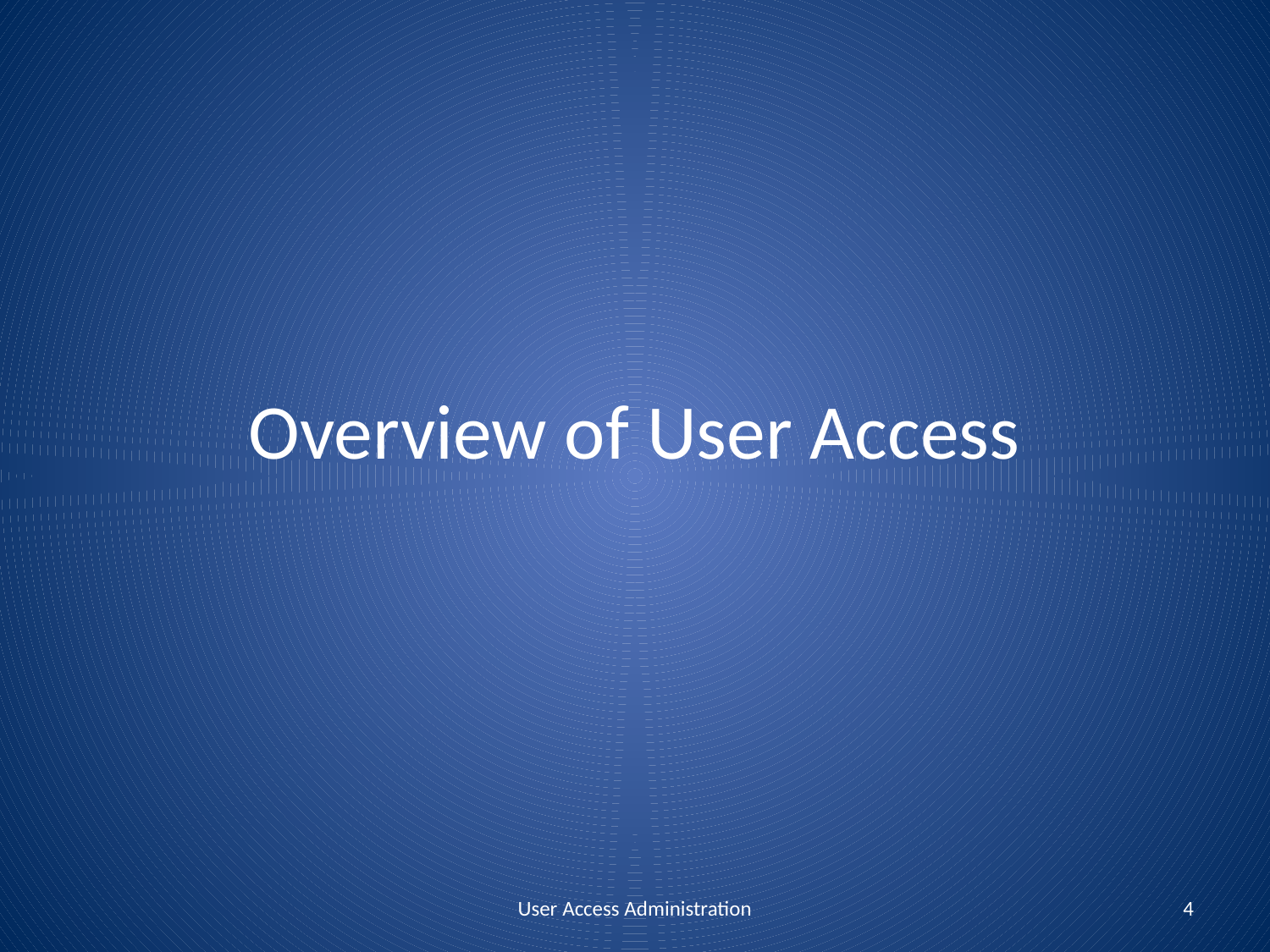

# Overview of User Access
User Access Administration
4